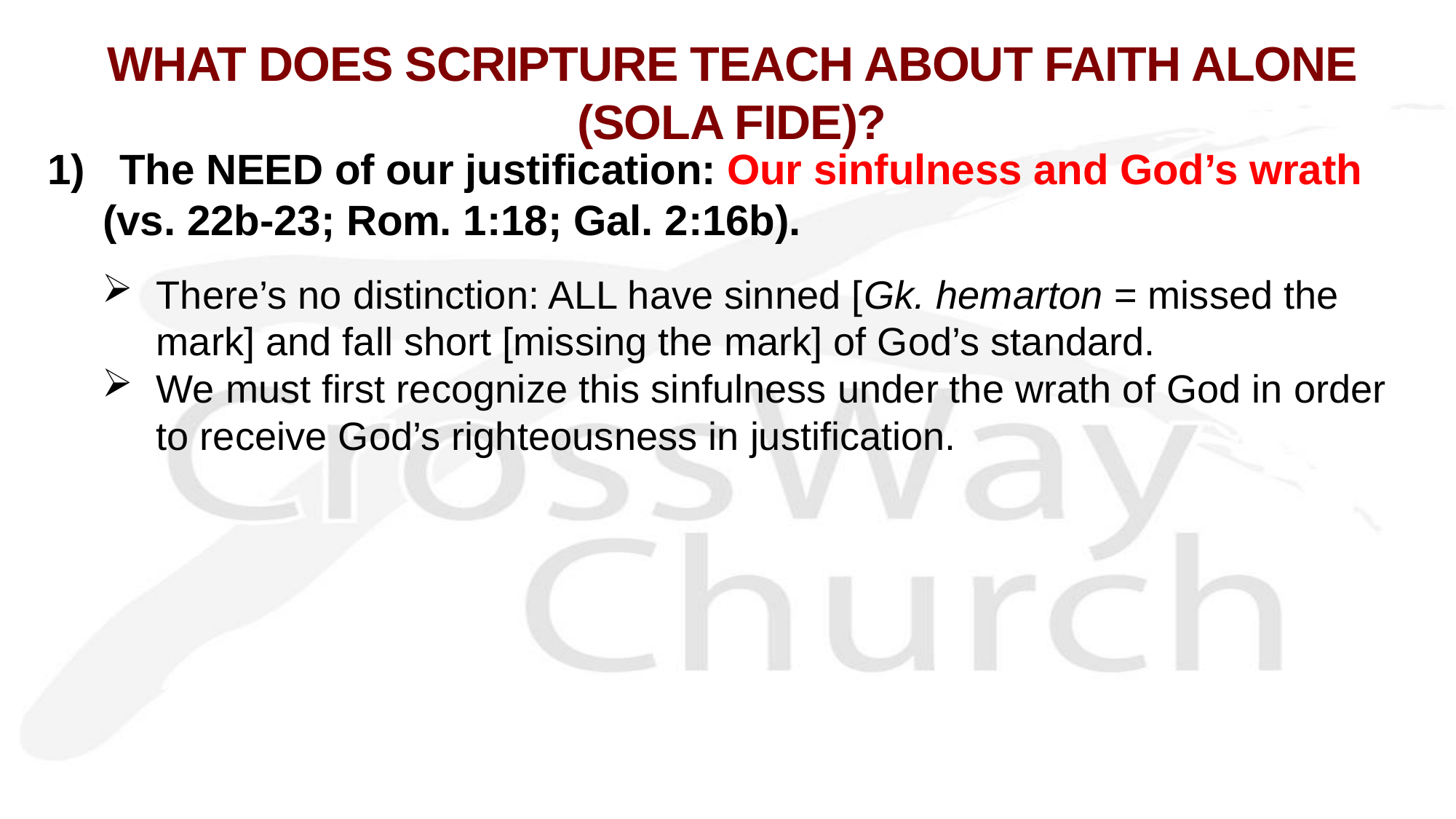

# WHAT DOES SCRIPTURE TEACH ABOUT FAITH ALONE (SOLA FIDE)?
1)   The NEED of our justification: Our sinfulness and God’s wrath (vs. 22b-23; Rom. 1:18; Gal. 2:16b).

There’s no distinction: ALL have sinned [Gk. hemarton = missed the mark] and fall short [missing the mark] of God’s standard.
We must first recognize this sinfulness under the wrath of God in order to receive God’s righteousness in justification.